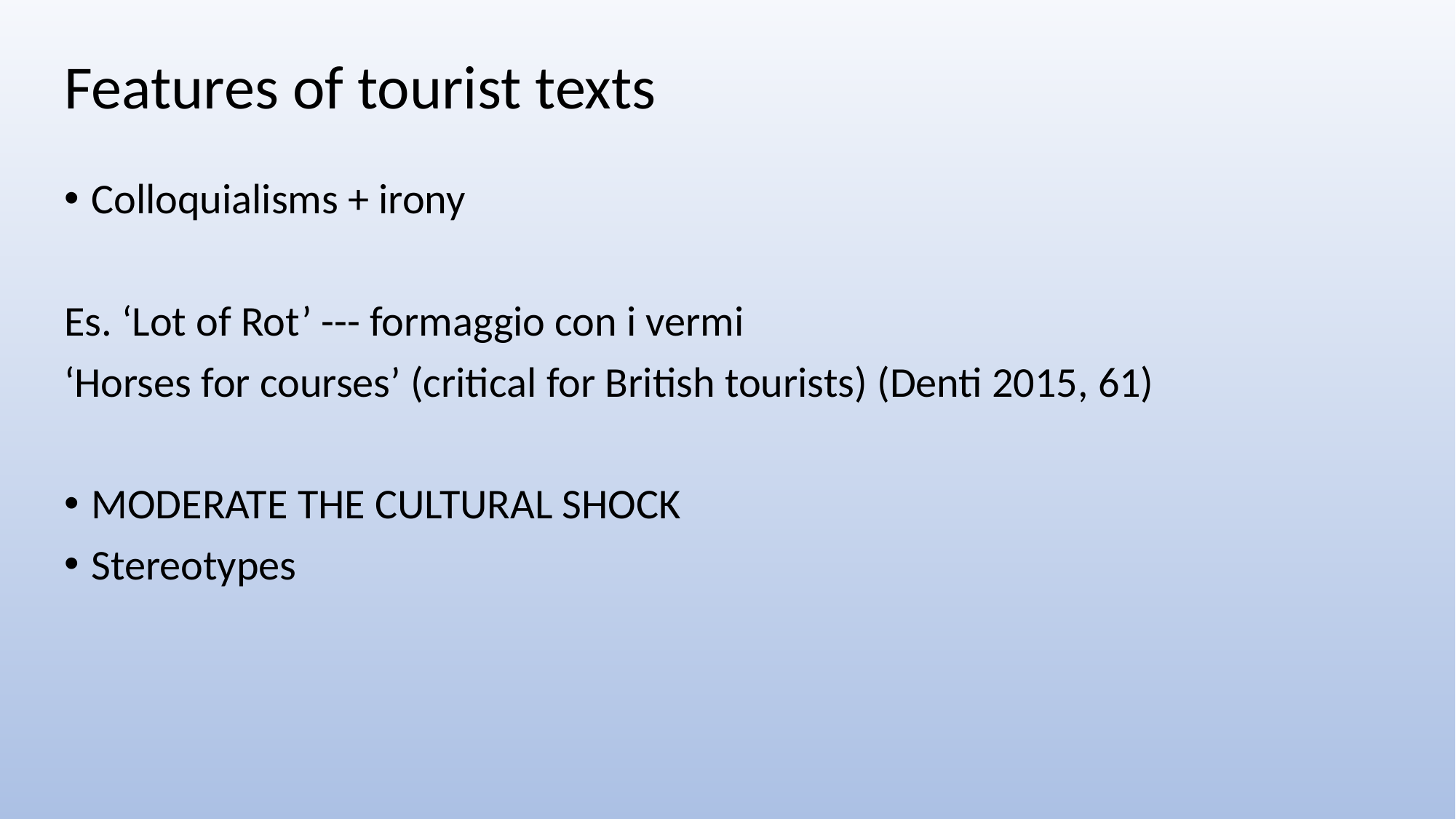

# Features of tourist texts
Colloquialisms + irony

Es. ‘Lot of Rot’ --- formaggio con i vermi
‘Horses for courses’ (critical for British tourists) (Denti 2015, 61)

MODERATE THE CULTURAL SHOCK
Stereotypes